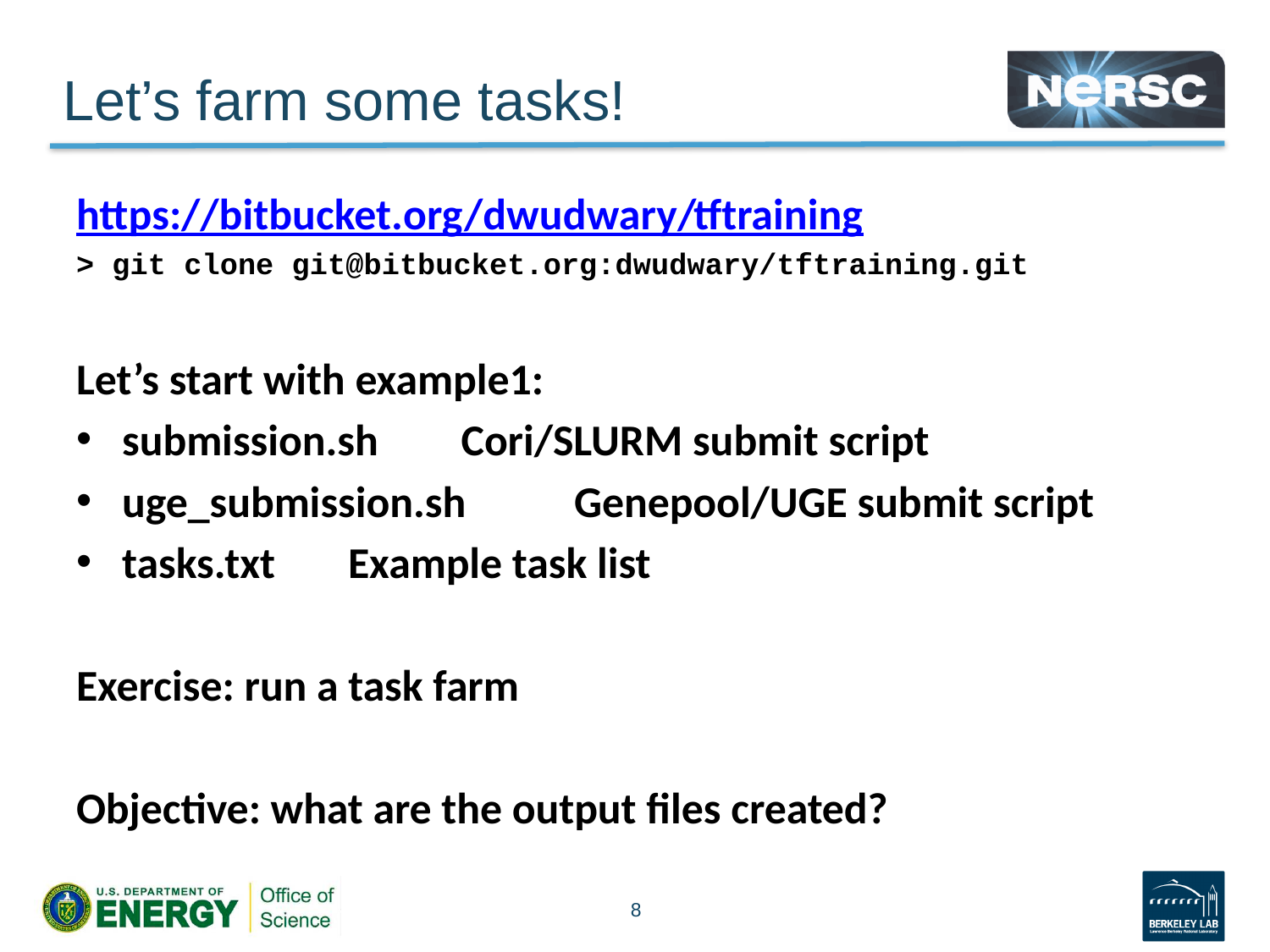

# Let’s farm some tasks!
https://bitbucket.org/dwudwary/tftraining
> git clone git@bitbucket.org:dwudwary/tftraining.git

Let’s start with example1:
submission.sh 			Cori/SLURM submit script
uge_submission.sh 		Genepool/UGE submit script
tasks.txt					Example task list

Exercise: run a task farm

Objective: what are the output files created?
8